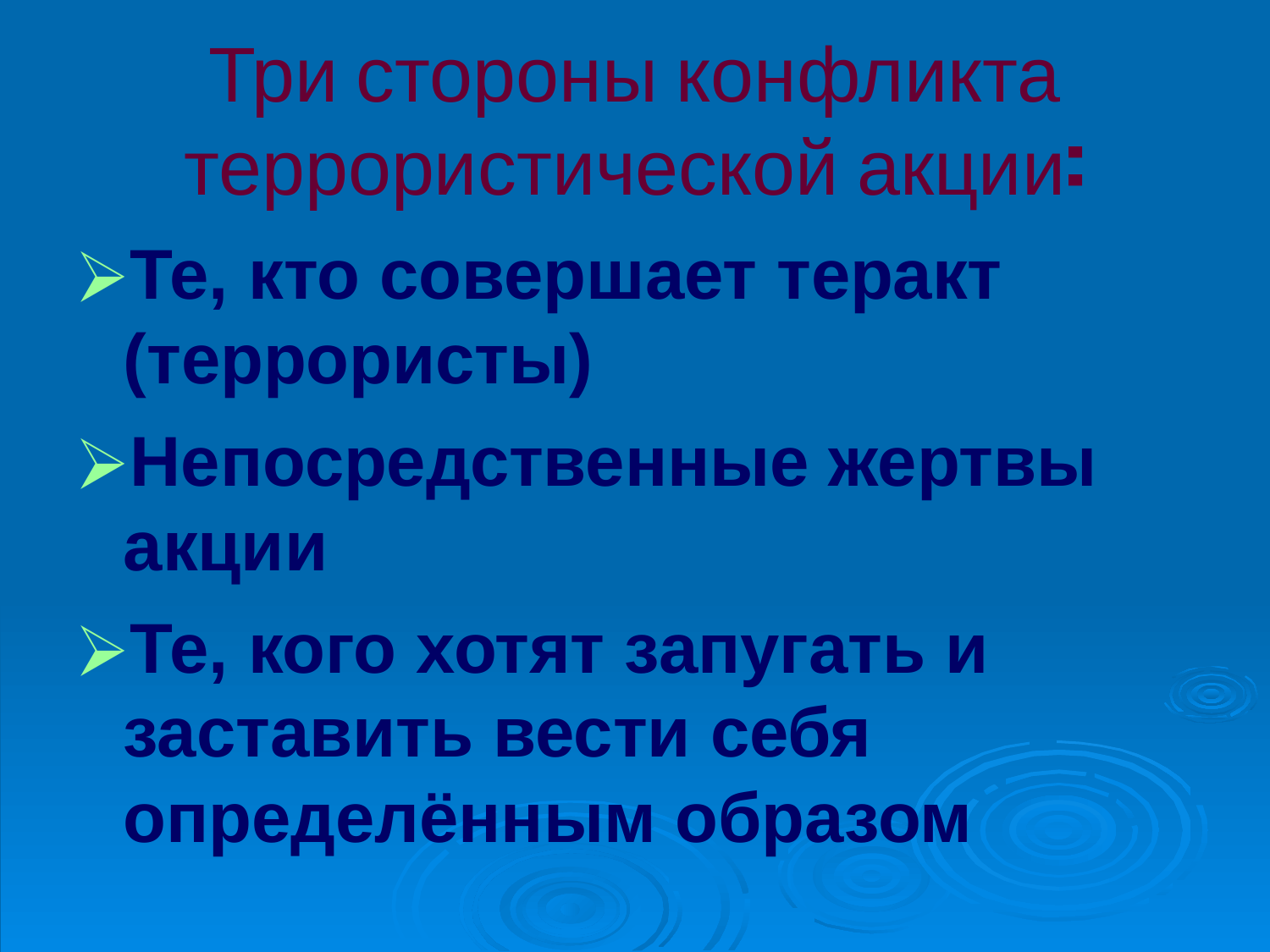

# Три стороны конфликта террористической акции:
Те, кто совершает теракт (террористы)‏
Непосредственные жертвы акции
Те, кого хотят запугать и заставить вести себя определённым образом